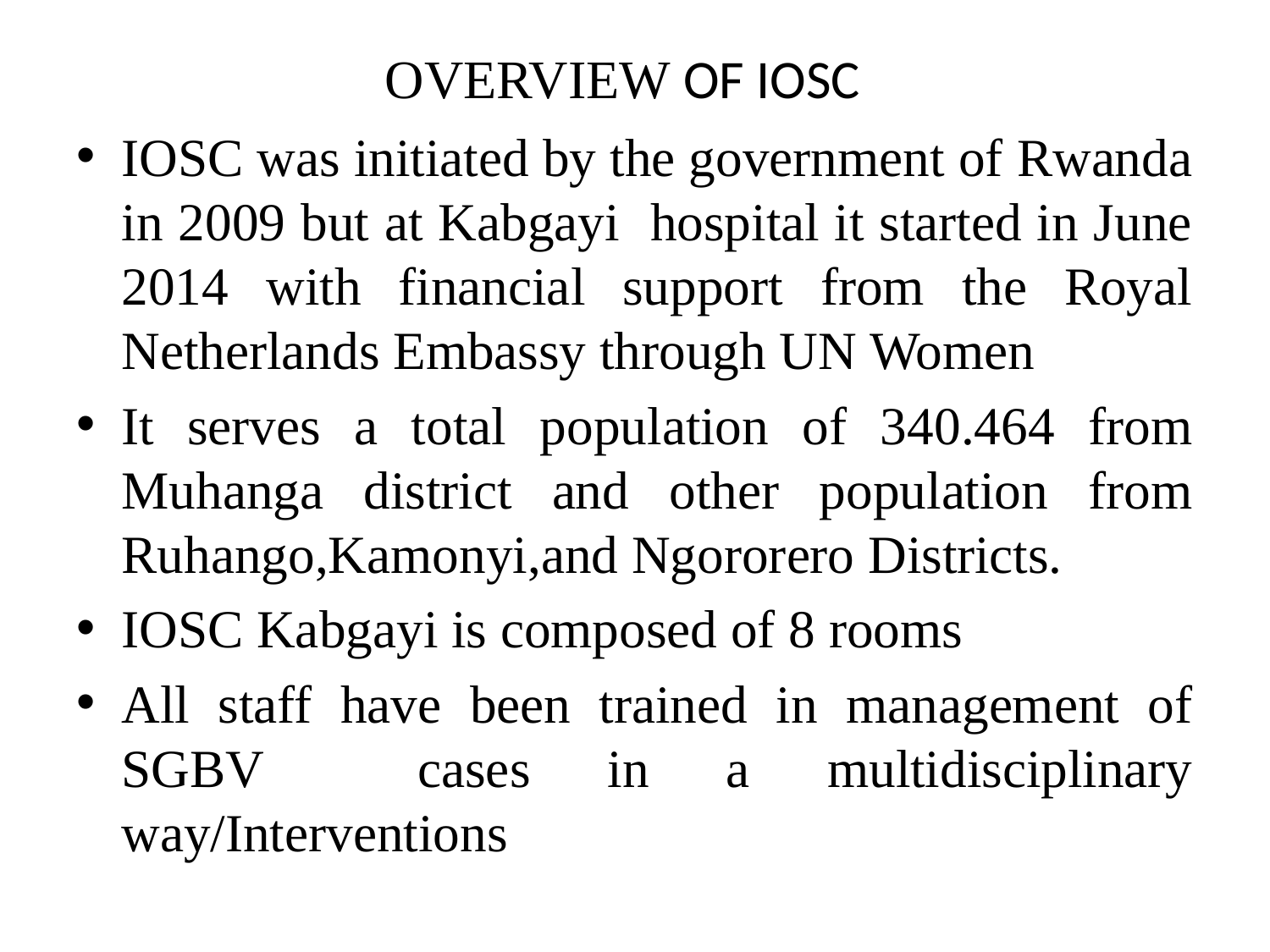

# OVERVIEW OF IOSC
IOSC was initiated by the government of Rwanda in 2009 but at Kabgayi  hospital it started in June 2014 with financial support from the Royal Netherlands Embassy through UN Women
It serves a total population of 340.464 from Muhanga district and other population from Ruhango,Kamonyi,and Ngororero Districts.
IOSC Kabgayi is composed of 8 rooms
All staff have been trained in management of SGBV  cases in a multidisciplinary way/Interventions